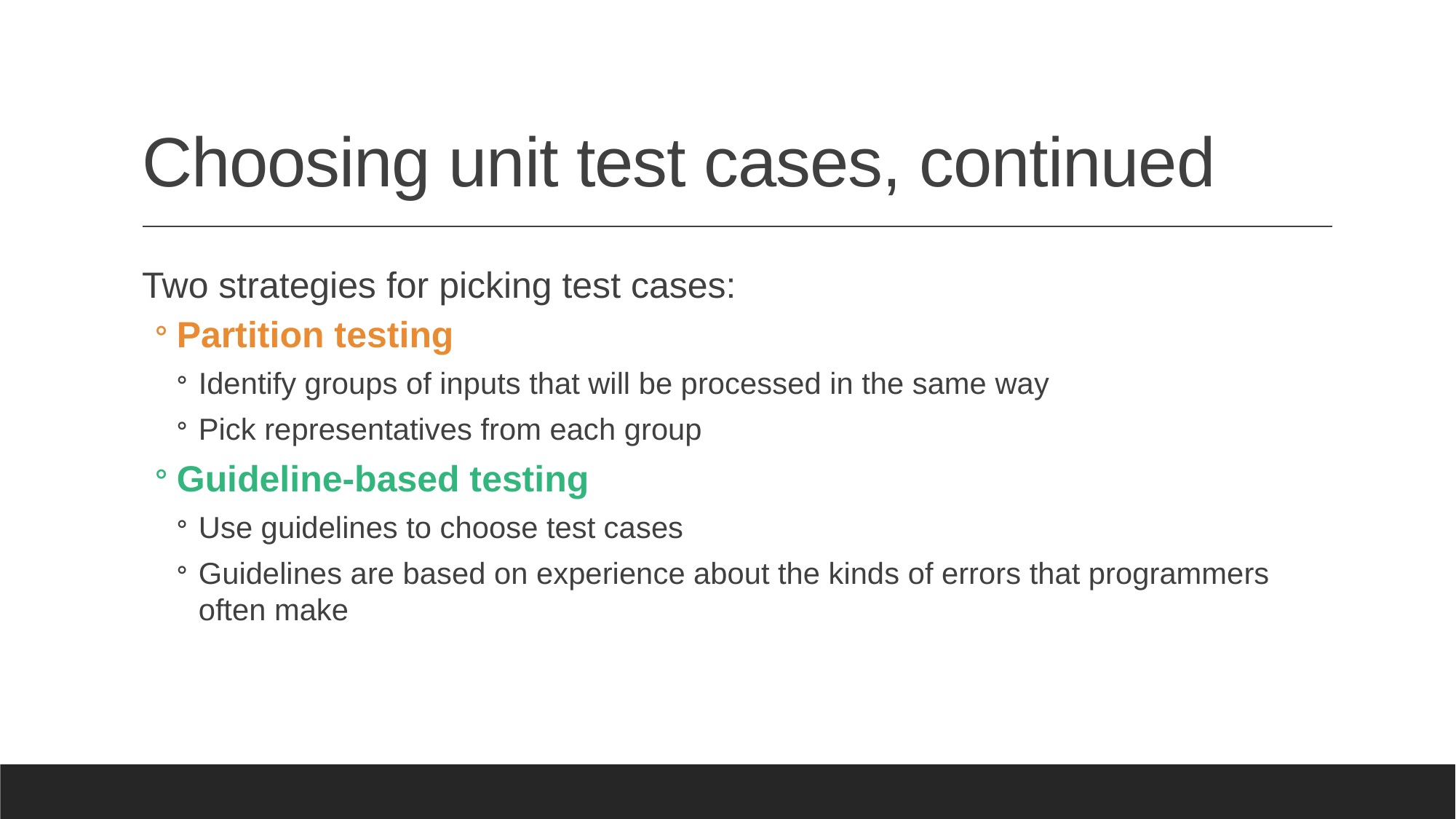

# Choosing unit test cases, continued
Two strategies for picking test cases:
Partition testing
Identify groups of inputs that will be processed in the same way
Pick representatives from each group
Guideline-based testing
Use guidelines to choose test cases
Guidelines are based on experience about the kinds of errors that programmers often make